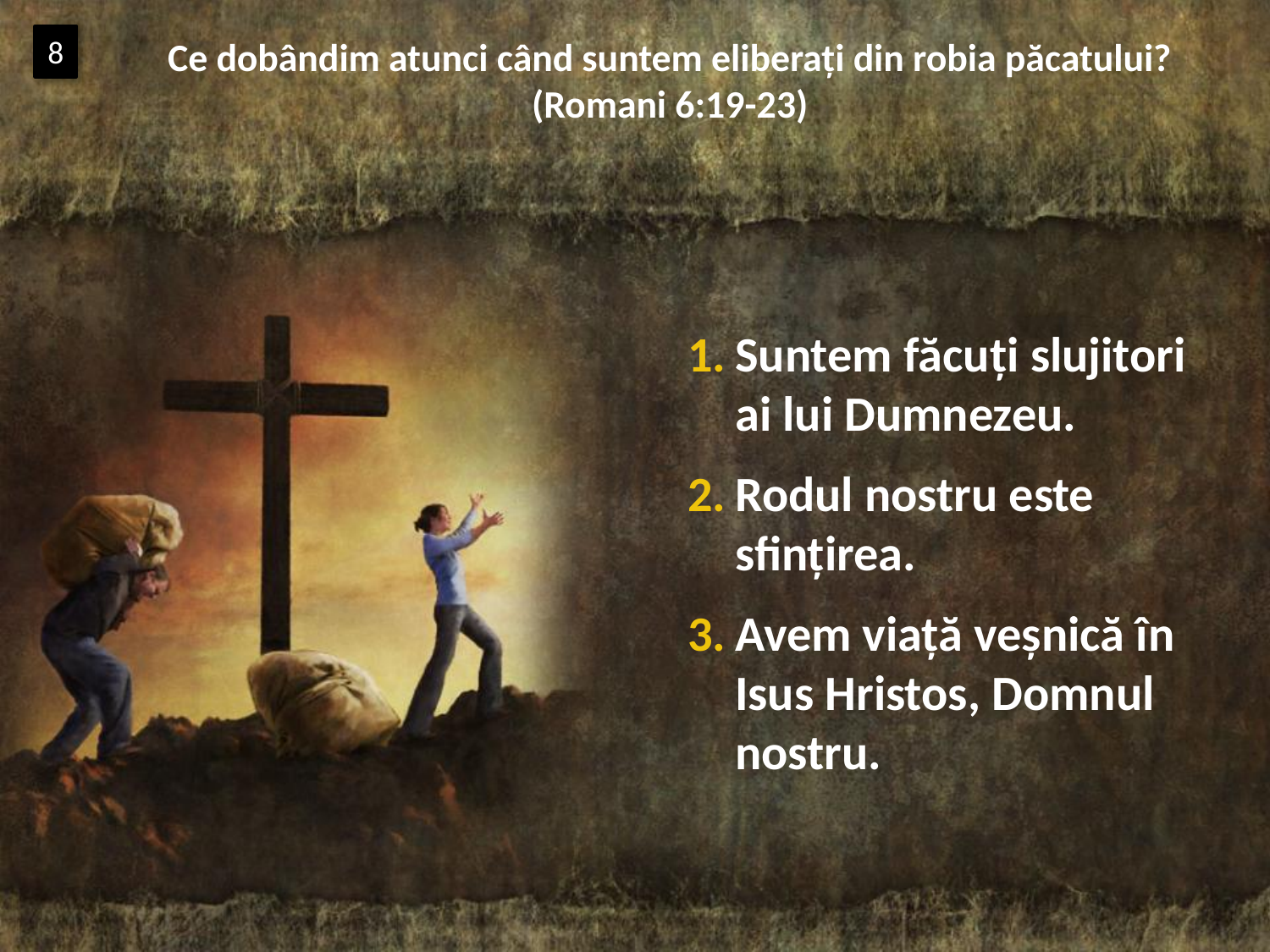

8
Ce dobândim atunci când suntem eliberați din robia păcatului? (Romani 6:19-23)
Suntem făcuți slujitori ai lui Dumnezeu.
Rodul nostru este sfințirea.
Avem viață veșnică în Isus Hristos, Domnul nostru.